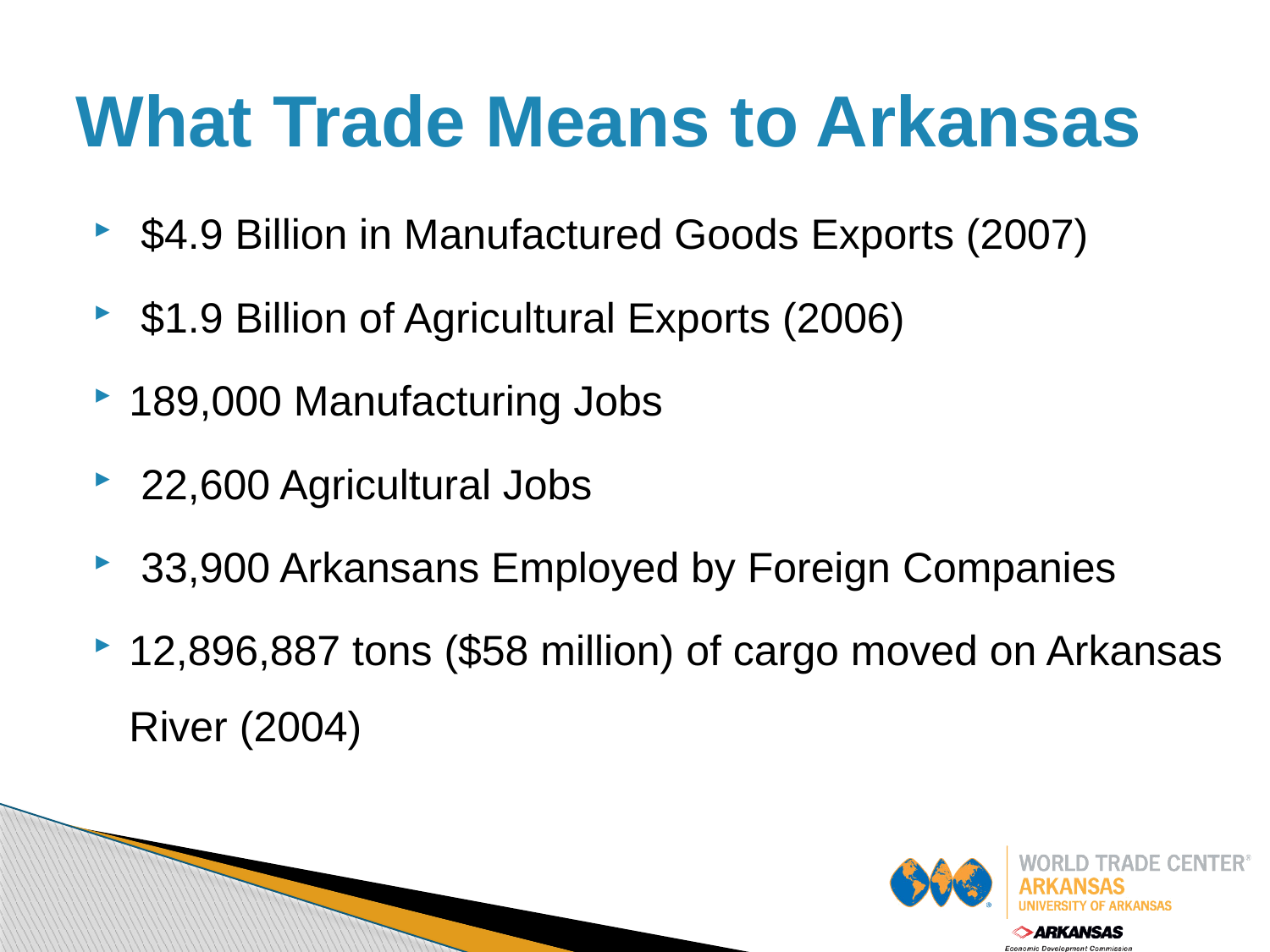

# What Trade Means to Arkansas
 $4.9 Billion in Manufactured Goods Exports (2007)
 $1.9 Billion of Agricultural Exports (2006)
189,000 Manufacturing Jobs
 22,600 Agricultural Jobs
 33,900 Arkansans Employed by Foreign Companies
12,896,887 tons ($58 million) of cargo moved on Arkansas River (2004)